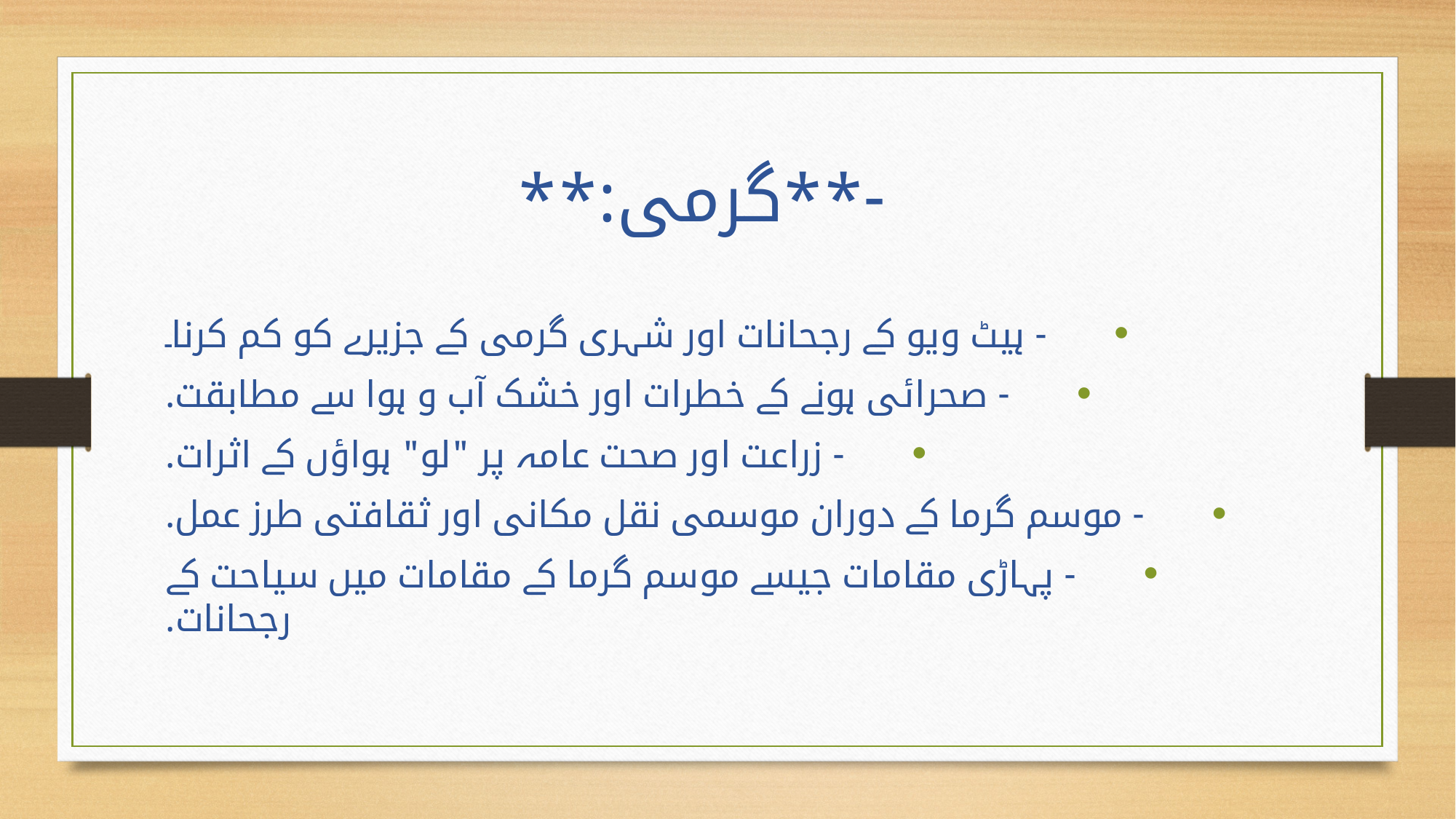

# -**گرمی:**
     - ہیٹ ویو کے رجحانات اور شہری گرمی کے جزیرے کو کم کرنا۔
     - صحرائی ہونے کے خطرات اور خشک آب و ہوا سے مطابقت.
     - زراعت اور صحت عامہ پر "لو" ہواؤں کے اثرات.
     - موسم گرما کے دوران موسمی نقل مکانی اور ثقافتی طرز عمل.
     - پہاڑی مقامات جیسے موسم گرما کے مقامات میں سیاحت کے رجحانات.